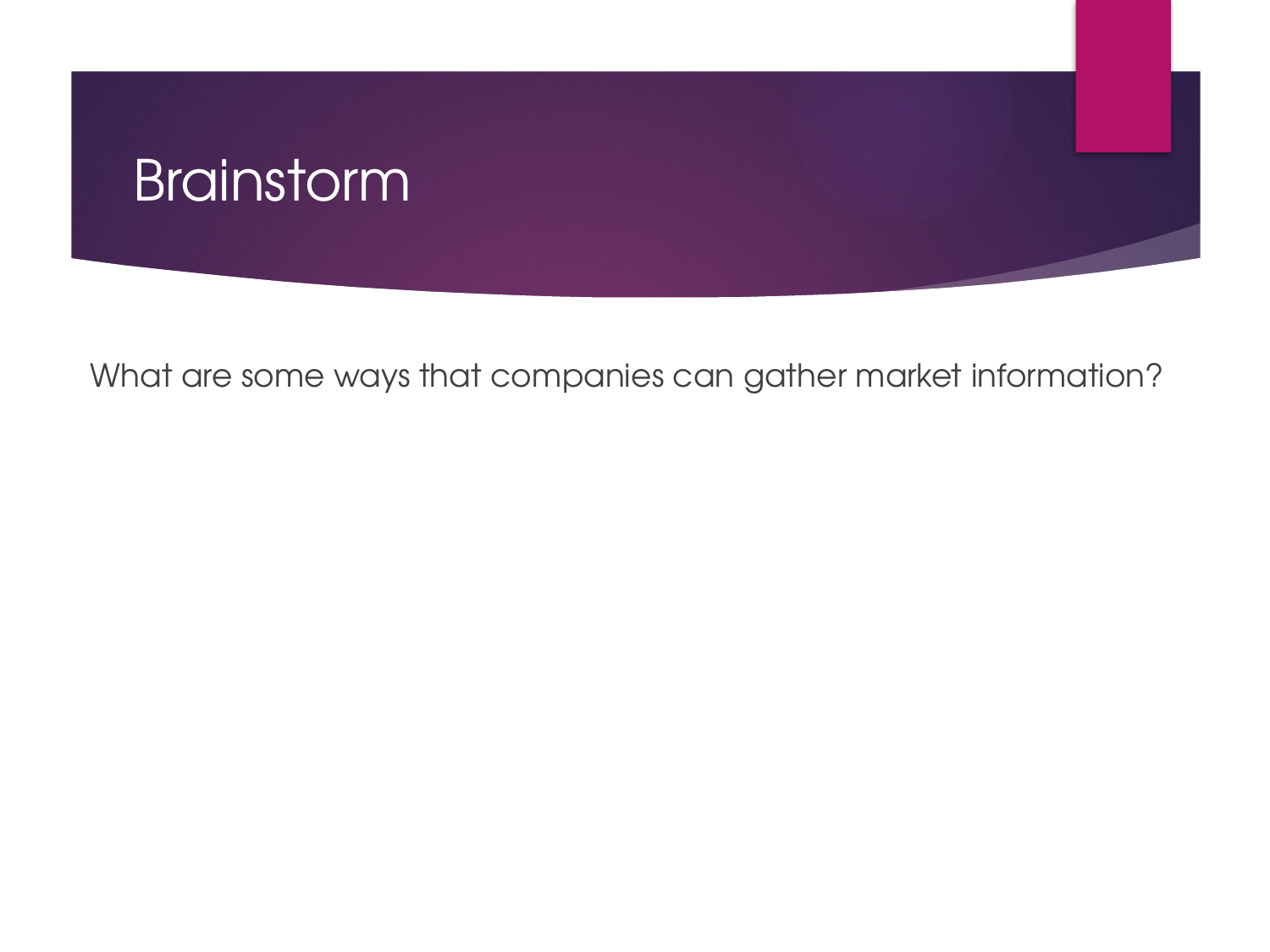

# Brainstorm
What are some ways that companies can gather market information?